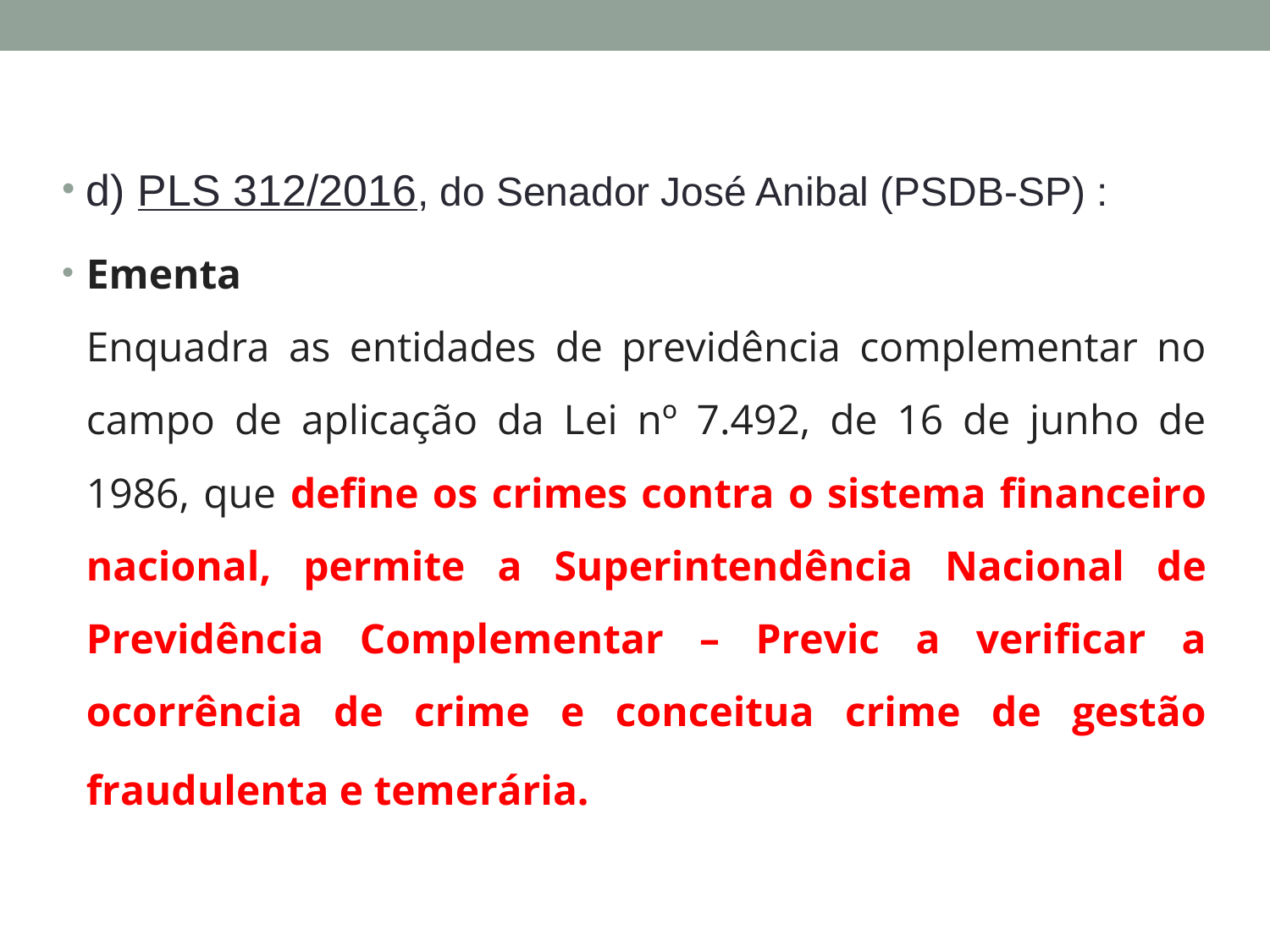

d) PLS 312/2016, do Senador José Anibal (PSDB-SP) :
Ementa
Enquadra as entidades de previdência complementar no campo de aplicação da Lei nº 7.492, de 16 de junho de 1986, que define os crimes contra o sistema financeiro nacional, permite a Superintendência Nacional de Previdência Complementar – Previc a verificar a ocorrência de crime e conceitua crime de gestão fraudulenta e temerária.